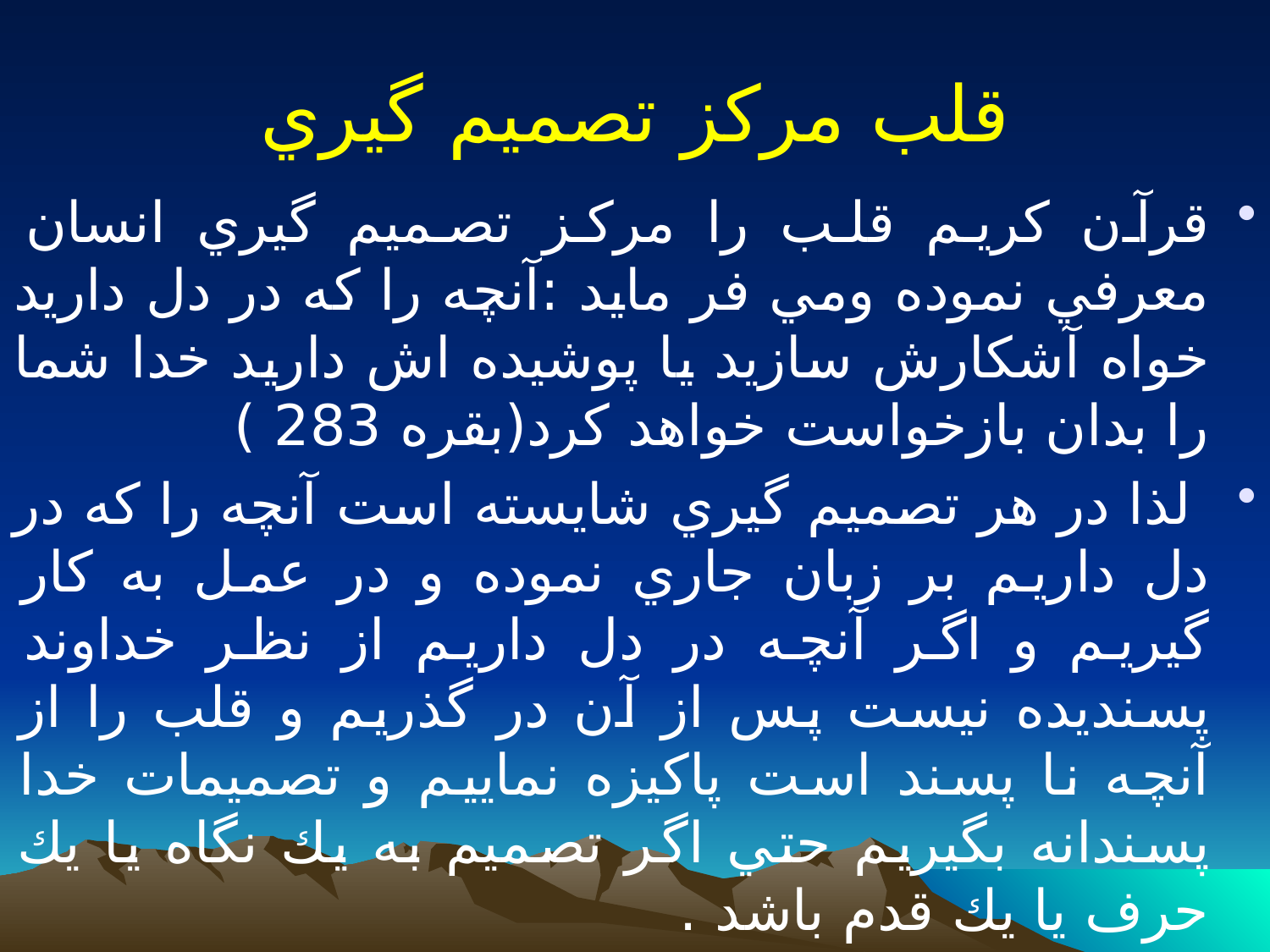

# قلب مركز تصميم گيري
قرآن كريم قلب را مركز تصميم گيري انسان معرفي نموده ومي فر مايد :آنچه را كه در دل داريد خواه آشكارش سازيد يا پوشيده اش داريد خدا شما را بدان بازخواست خواهد كرد(بقره 283 )
 لذا در هر تصميم گيري شايسته است آنچه را كه در دل داريم بر زبان جاري نموده و در عمل به كار گيريم و اگر آنچه در دل داريم از نظر خداوند پسنديده نيست پس از آن در گذريم و قلب را از آنچه نا پسند است پاكيزه نماييم و تصميمات خدا پسندانه بگيريم حتي اگر تصميم به يك نگاه يا يك حرف يا يك قدم باشد .